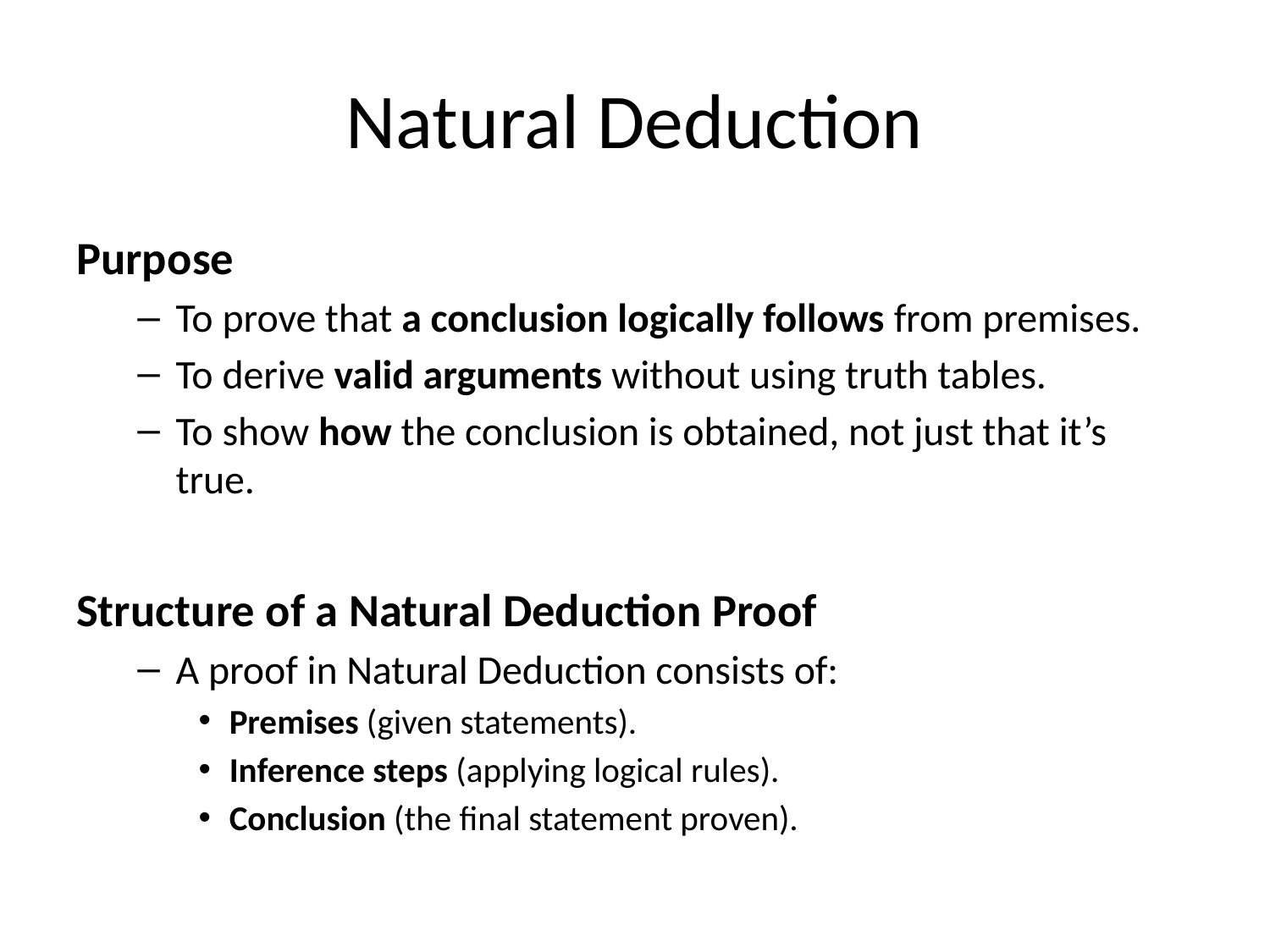

# Natural Deduction
Purpose
To prove that a conclusion logically follows from premises.
To derive valid arguments without using truth tables.
To show how the conclusion is obtained, not just that it’s true.

Structure of a Natural Deduction Proof
A proof in Natural Deduction consists of:
Premises (given statements).
Inference steps (applying logical rules).
Conclusion (the final statement proven).